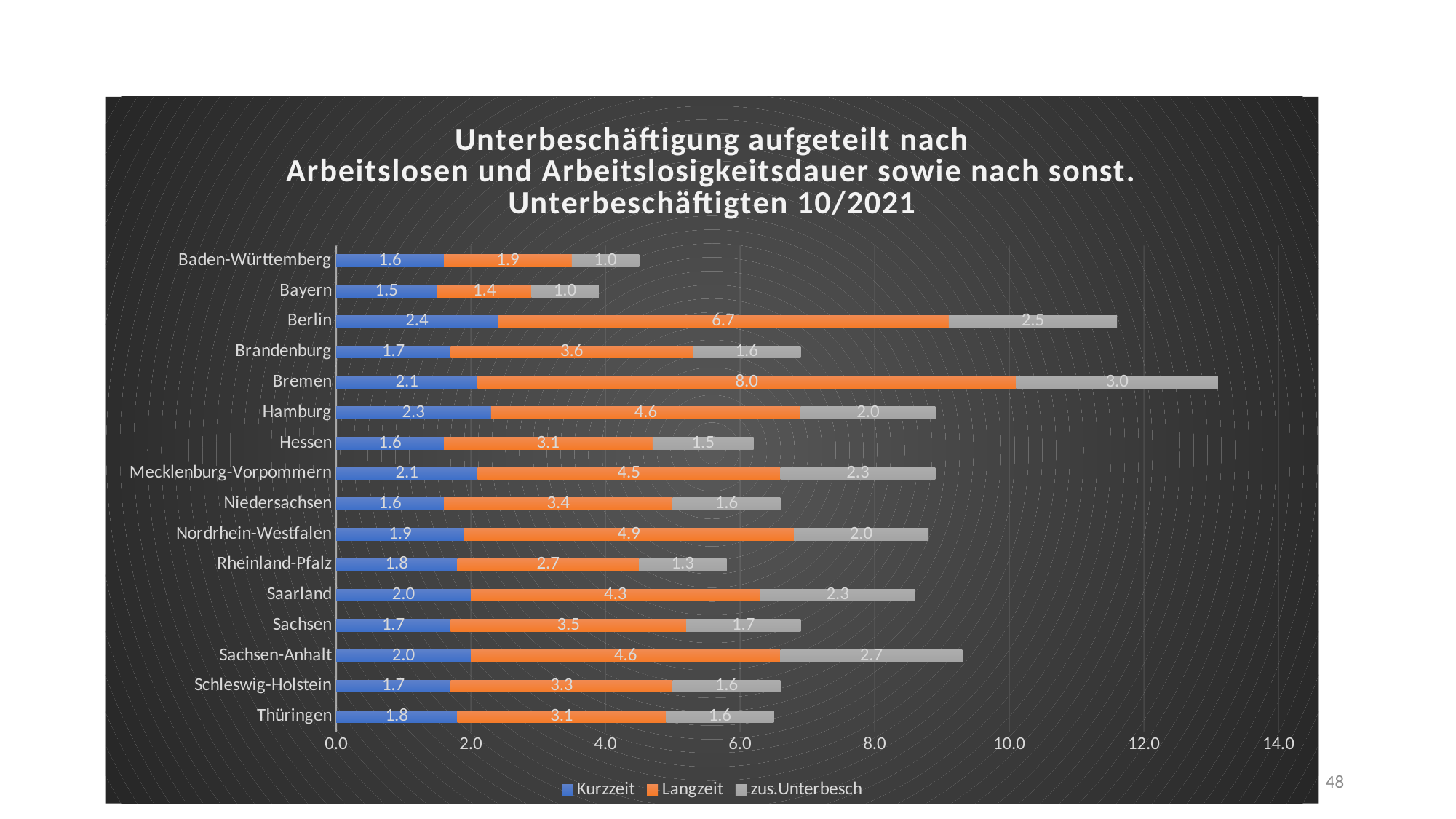

### Chart: Unterbeschäftigung aufgeteilt nach Arbeitslosen und Arbeitslosigkeitsdauer sowie nach sonst. Unterbeschäftigten 10/2021

| Category | Kurzzeit | Langzeit | zus.Unterbesch |
|---|---|---|---|
| Thüringen | 1.8 | 3.1 | 1.5999999999999999 |
| Schleswig-Holstein | 1.7 | 3.3 | 1.5999999999999999 |
| Sachsen-Anhalt | 2.0 | 4.6 | 2.700000000000001 |
| Sachsen | 1.7 | 3.5 | 1.7000000000000004 |
| Saarland | 2.0 | 4.3 | 2.3 |
| Rheinland-Pfalz | 1.8 | 2.7 | 1.2999999999999996 |
| Nordrhein-Westfalen | 1.9 | 4.9 | 2.0000000000000004 |
| Niedersachsen | 1.6 | 3.4 | 1.5999999999999996 |
| Mecklenburg-Vorpommern | 2.1 | 4.5 | 2.3000000000000003 |
| Hessen | 1.6 | 3.1 | 1.5 |
| Hamburg | 2.3 | 4.6 | 2.000000000000001 |
| Bremen | 2.1 | 8.0 | 2.9999999999999996 |
| Brandenburg | 1.7 | 3.6 | 1.6000000000000003 |
| Berlin | 2.4 | 6.7 | 2.4999999999999996 |
| Bayern | 1.5 | 1.4 | 1.0 |
| Baden-Württemberg | 1.6 | 1.9 | 1.0 |
© Anselm Dohle-Beltinger 2021
48